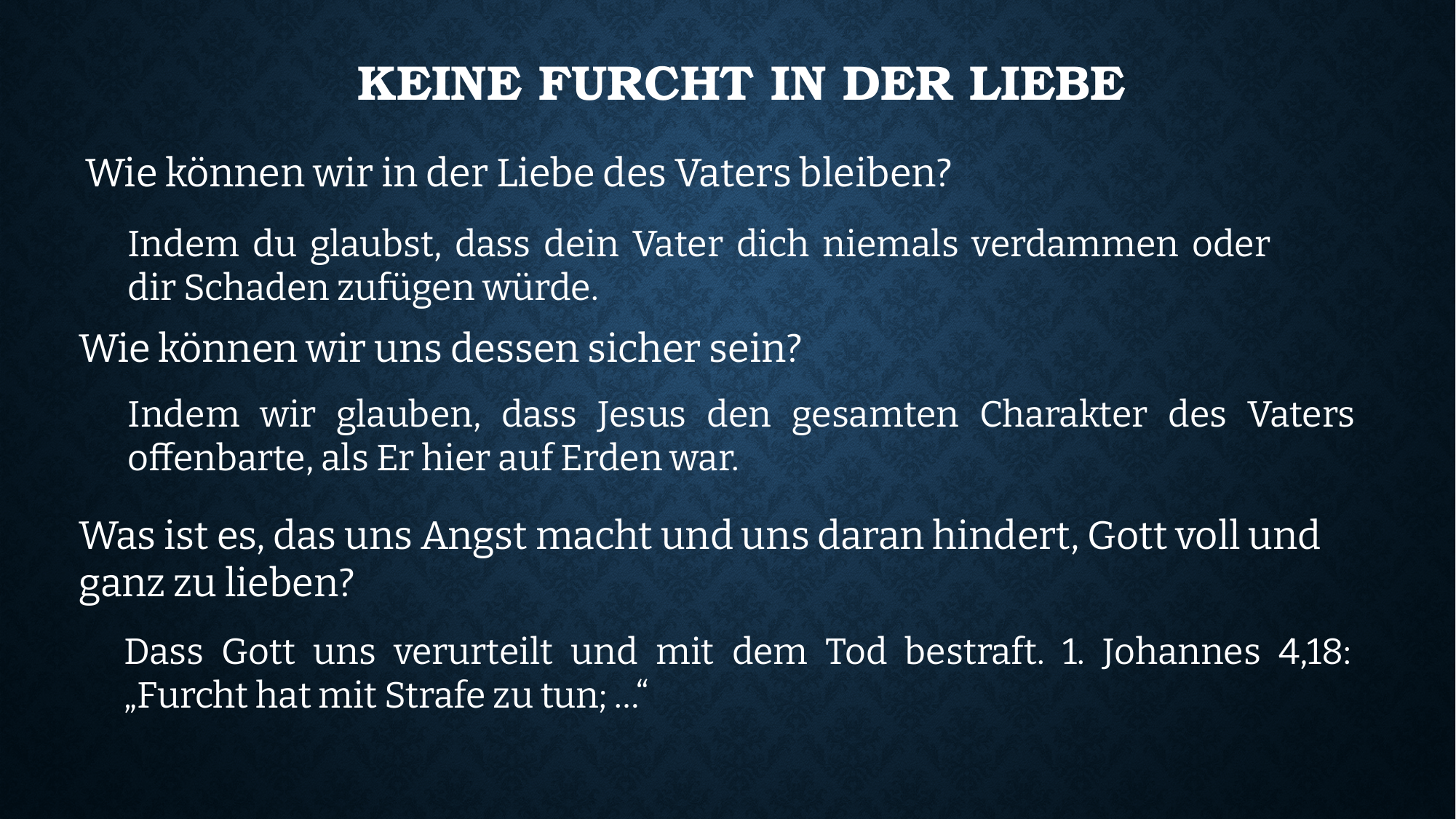

# Keine furcht in der liebe
Wie können wir in der Liebe des Vaters bleiben?
Indem du glaubst, dass dein Vater dich niemals verdammen oder dir Schaden zufügen würde.

Wie können wir uns dessen sicher sein?
Indem wir glauben, dass Jesus den gesamten Charakter des Vaters offenbarte, als Er hier auf Erden war.
Was ist es, das uns Angst macht und uns daran hindert, Gott voll und ganz zu lieben?

Dass Gott uns verurteilt und mit dem Tod bestraft. 1. Johannes 4,18: „Furcht hat mit Strafe zu tun; …“